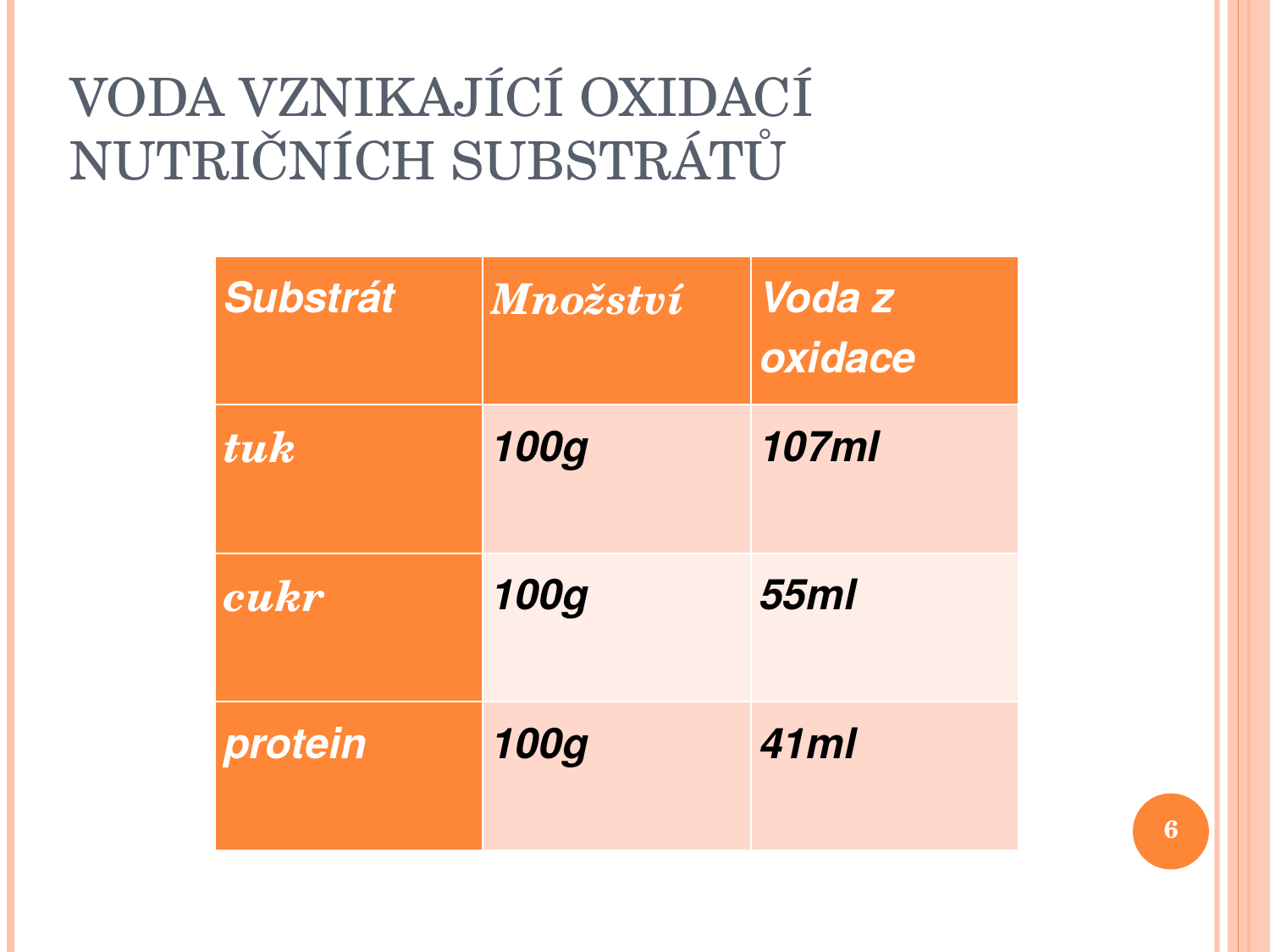

# voda vznikající oxidací nutričních substrátů
| Substrát | Množství | Voda z oxidace |
| --- | --- | --- |
| tuk | 100g | 107ml |
| cukr | 100g | 55ml |
| protein | 100g | 41ml |
6